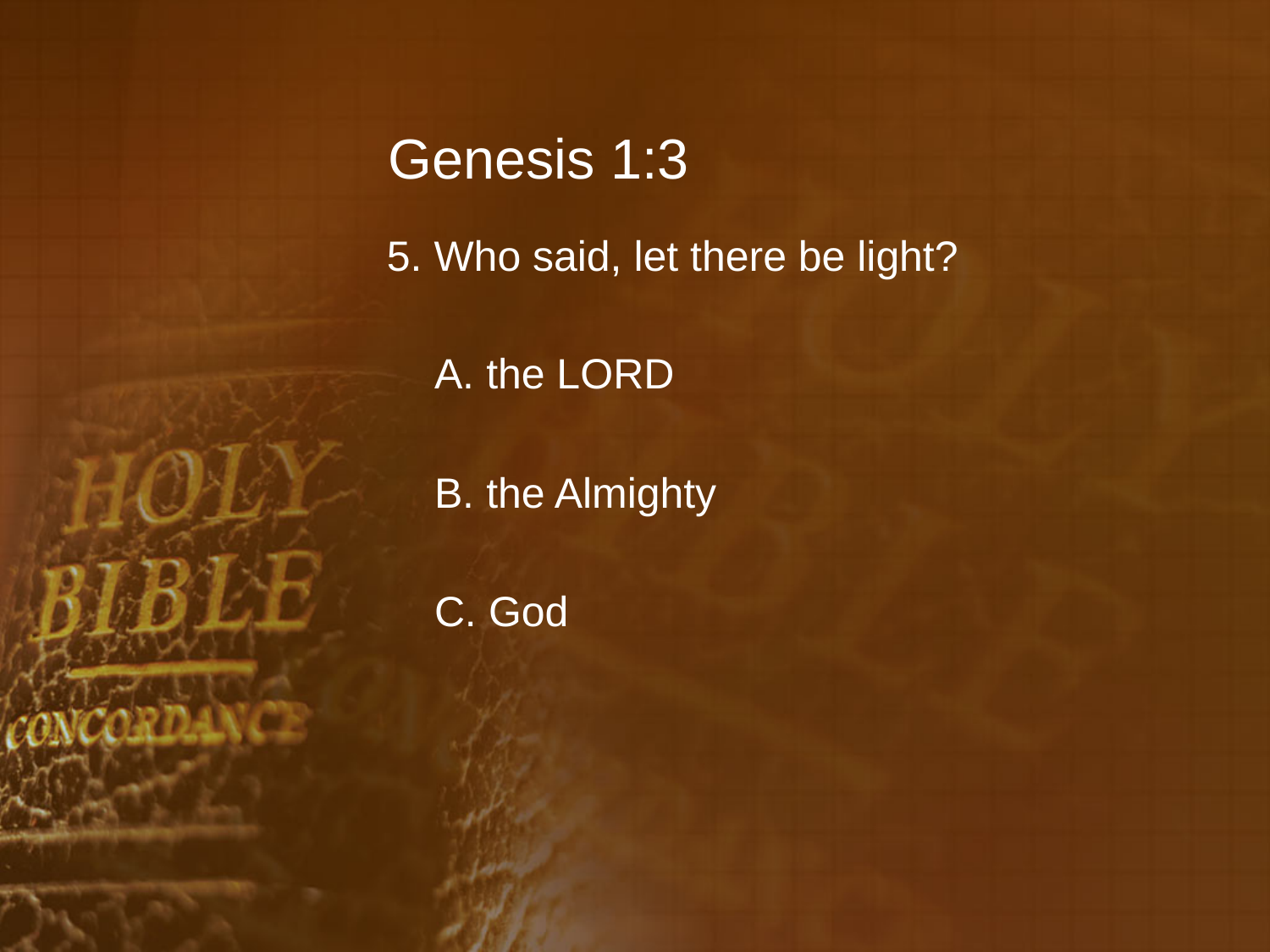

# Genesis 1:3
5. Who said, let there be light?

	A. the LORD

	B. the Almighty

	C. God